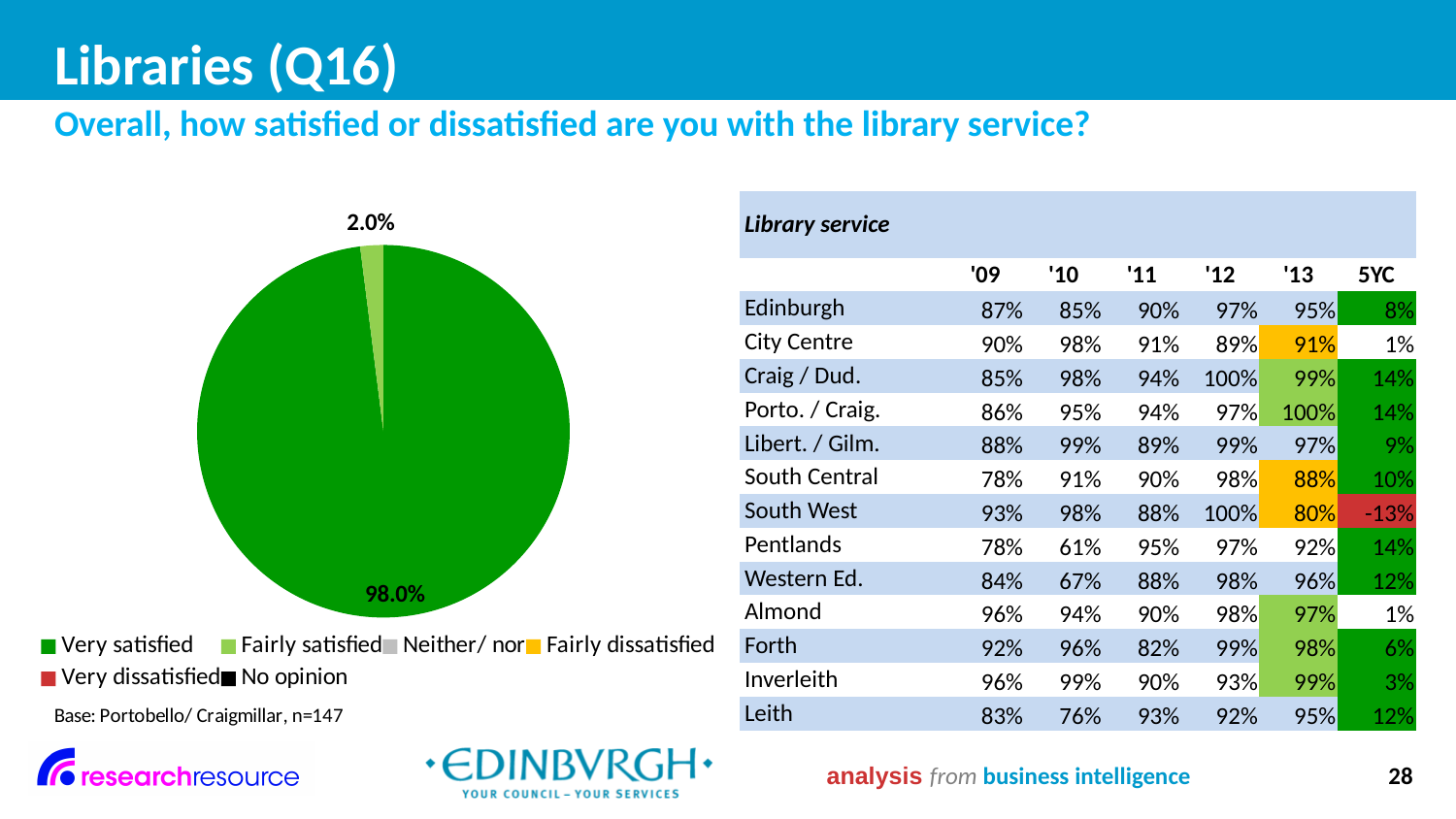

# Libraries (Q16)
Overall, how satisfied or dissatisfied are you with the library service?

### Chart

| Category |  |
|---|---|
| Very satisfied | 0.98 |
| Fairly satisfied | 0.02000000000000001 |
| Neither/ nor | 0.0 |
| Fairly dissatisfied | 0.0 |
| Very dissatisfied | 0.0 |
| No opinion | 0.0 |
| Library service |  |  |  |  |  |  |
| --- | --- | --- | --- | --- | --- | --- |
|  | '09 | '10 | '11 | '12 | '13 | 5YC |
| Edinburgh | 87% | 85% | 90% | 97% | 95% | 8% |
| City Centre | 90% | 98% | 91% | 89% | 91% | 1% |
| Craig / Dud. | 85% | 98% | 94% | 100% | 99% | 14% |
| Porto. / Craig. | 86% | 95% | 94% | 97% | 100% | 14% |
| Libert. / Gilm. | 88% | 99% | 89% | 99% | 97% | 9% |
| South Central | 78% | 91% | 90% | 98% | 88% | 10% |
| South West | 93% | 98% | 88% | 100% | 80% | -13% |
| Pentlands | 78% | 61% | 95% | 97% | 92% | 14% |
| Western Ed. | 84% | 67% | 88% | 98% | 96% | 12% |
| Almond | 96% | 94% | 90% | 98% | 97% | 1% |
| Forth | 92% | 96% | 82% | 99% | 98% | 6% |
| Inverleith | 96% | 99% | 90% | 93% | 99% | 3% |
| Leith | 83% | 76% | 93% | 92% | 95% | 12% |
analysis from business intelligence
28